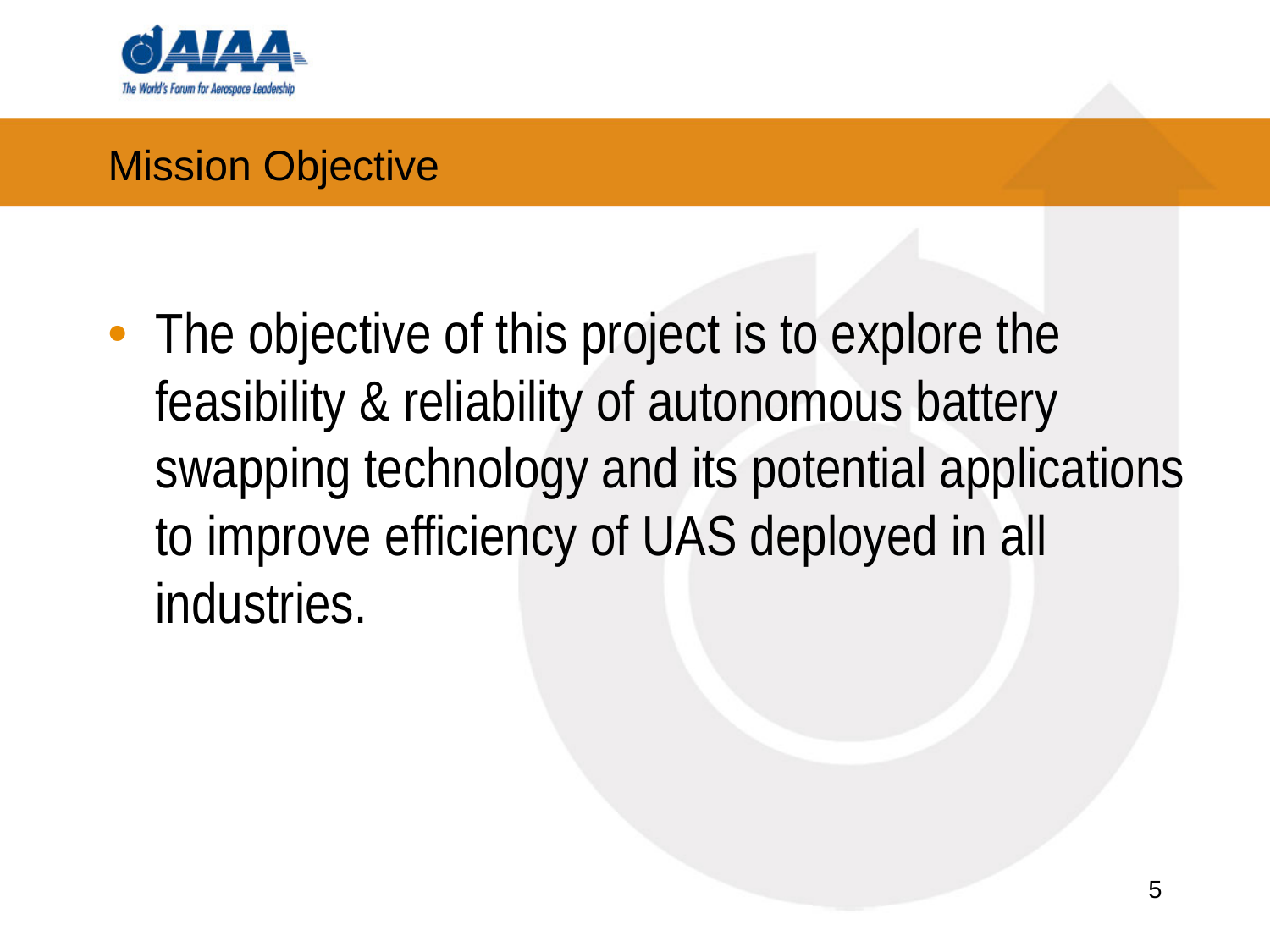

# Mission Objective
The objective of this project is to explore the feasibility & reliability of autonomous battery swapping technology and its potential applications to improve efficiency of UAS deployed in all industries.

5